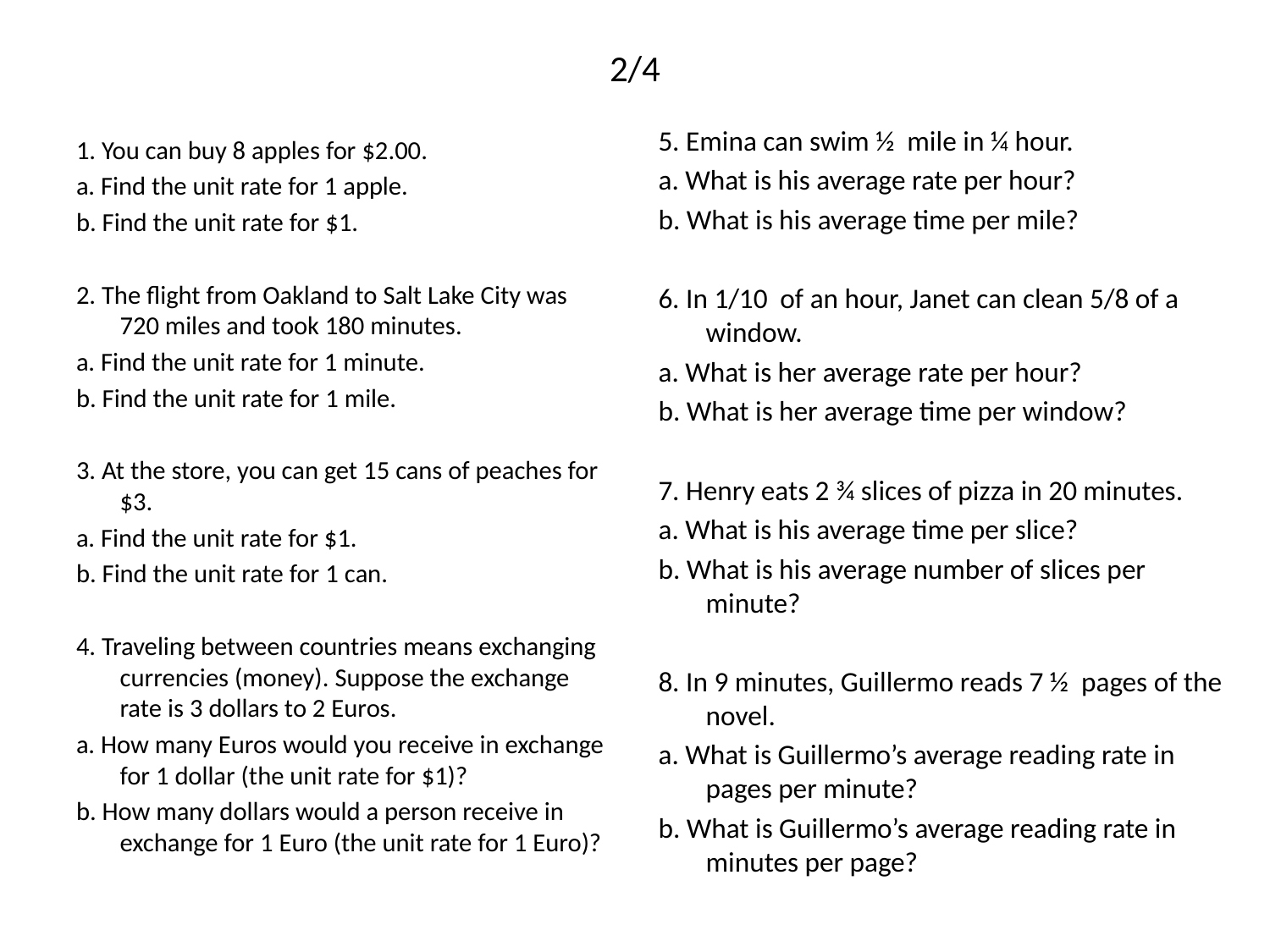

# 2/4
5. Emina can swim ½  mile in ¼ hour.
a. What is his average rate per hour?
b. What is his average time per mile?

6. In 1/10  of an hour, Janet can clean 5/8 of a window.
a. What is her average rate per hour?
b. What is her average time per window?

7. Henry eats 2 ¾ slices of pizza in 20 minutes.
a. What is his average time per slice?
b. What is his average number of slices per minute?

8. In 9 minutes, Guillermo reads 7 ½  pages of the novel.
a. What is Guillermo’s average reading rate in pages per minute?
b. What is Guillermo’s average reading rate in minutes per page?
1. You can buy 8 apples for $2.00.
a. Find the unit rate for 1 apple.
b. Find the unit rate for $1.

2. The flight from Oakland to Salt Lake City was 720 miles and took 180 minutes.
a. Find the unit rate for 1 minute.
b. Find the unit rate for 1 mile.

3. At the store, you can get 15 cans of peaches for $3.
a. Find the unit rate for $1.
b. Find the unit rate for 1 can.

4. Traveling between countries means exchanging currencies (money). Suppose the exchange rate is 3 dollars to 2 Euros.
a. How many Euros would you receive in exchange for 1 dollar (the unit rate for $1)?
b. How many dollars would a person receive in exchange for 1 Euro (the unit rate for 1 Euro)?